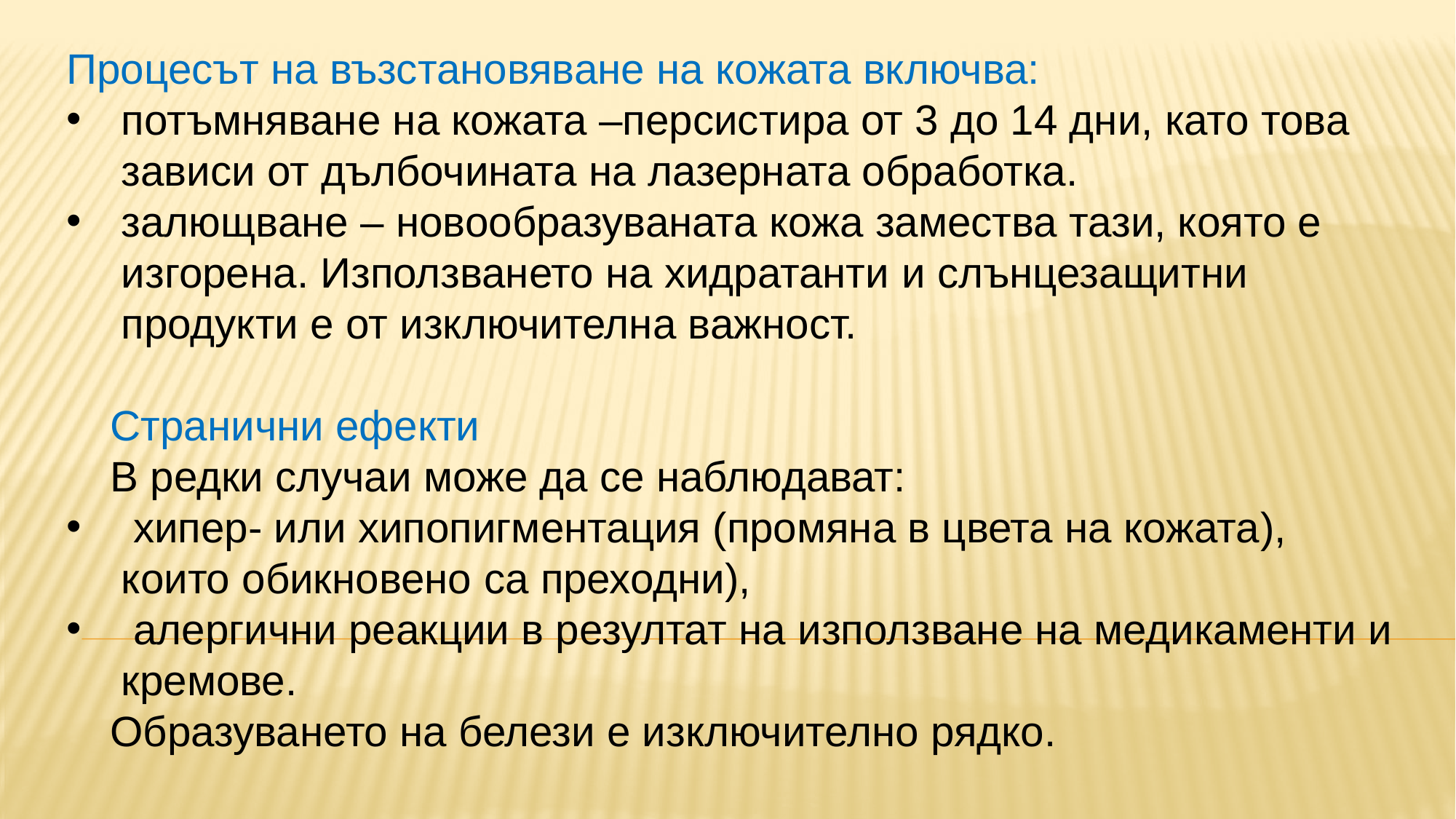

Процесът на възстановяване на кожата включва:
потъмняване на кожата –персистира от 3 до 14 дни, като това зависи от дълбочината на лазерната обработка.
залющване – новообразуваната кожа замества тази, която е изгорена. Използването на хидратанти и слънцезащитни продукти е от изключителна важност.

Странични ефекти
В редки случаи може да се наблюдават:
 хипер- или хипопигментация (промяна в цвета на кожата), които обикновено са преходни),
 алергични реакции в резултат на използване на медикаменти и кремове.
Образуването на белези е изключително рядко.